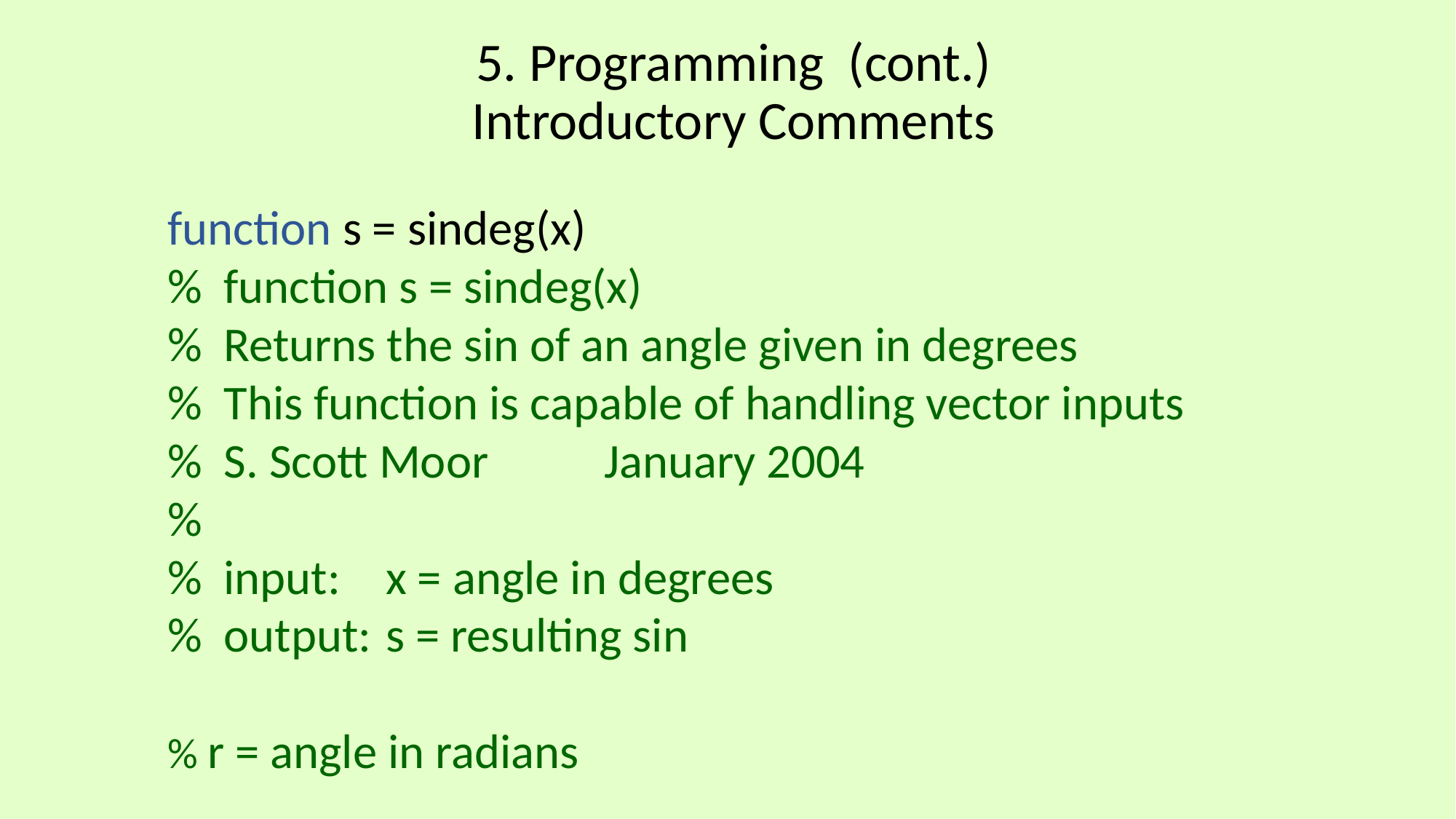

# 5. Programming  (cont.) Introductory Comments
function s = sindeg(x)
%  function s = sindeg(x)
%  Returns the sin of an angle given in degrees
%  This function is capable of handling vector inputs
%  S. Scott Moor 	January 2004
%
%  input: 	x = angle in degrees
%  output: 	s = resulting sin

% r = angle in radians